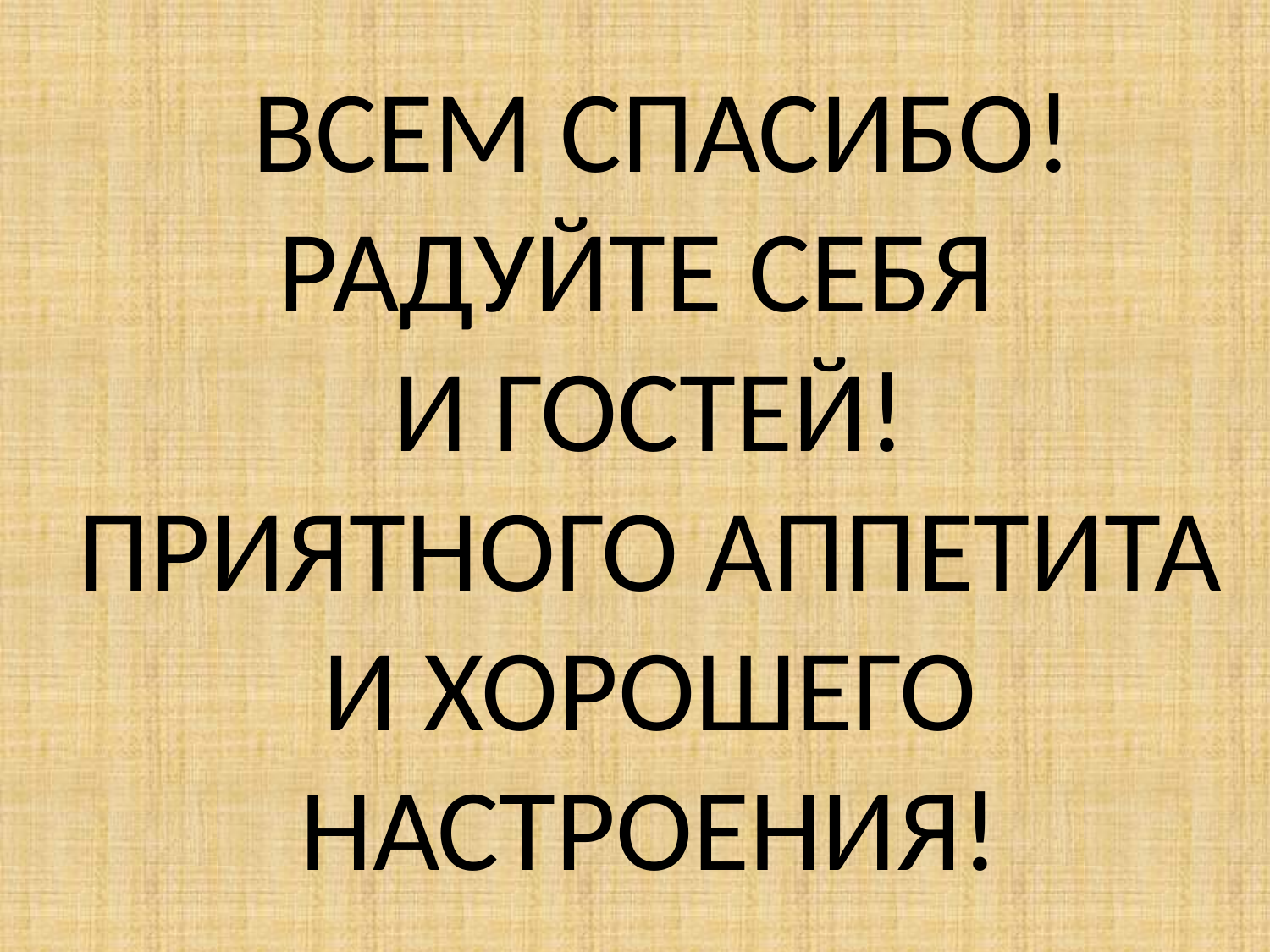

ВСЕМ СПАСИБО!
РАДУЙТЕ СЕБЯ
И ГОСТЕЙ!
ПРИЯТНОГО АППЕТИТА
И ХОРОШЕГО НАСТРОЕНИЯ!